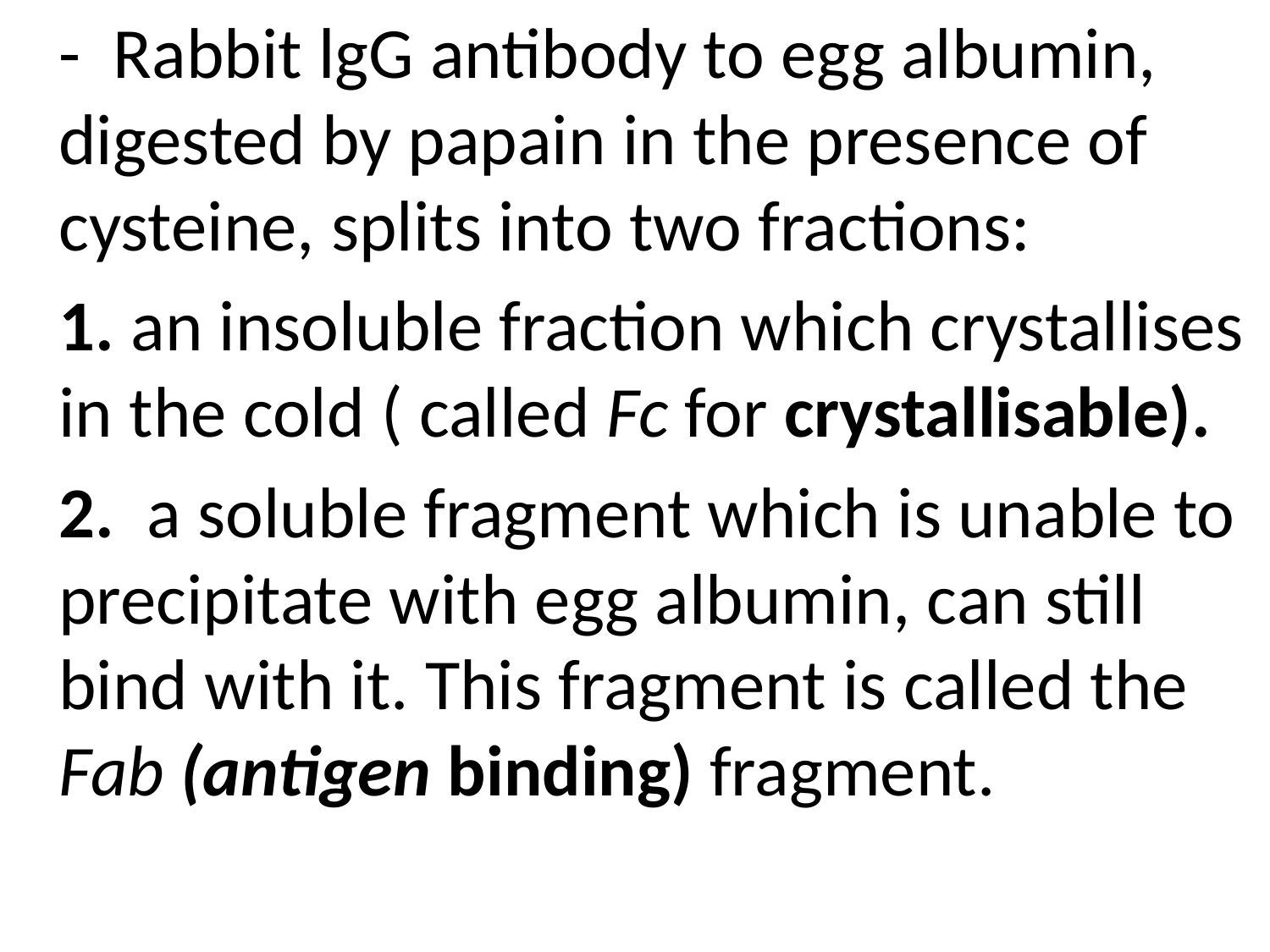

-  Rabbit lgG antibody to egg albumin, digested by papain in the presence of cysteine, splits into two fractions:
	1. an insoluble fraction which crystallises in the cold ( called Fc for crystallisable).
	2.  a soluble fragment which is unable to precipitate with egg albumin, can still bind with it. This fragment is called the Fab (antigen binding) fragment.